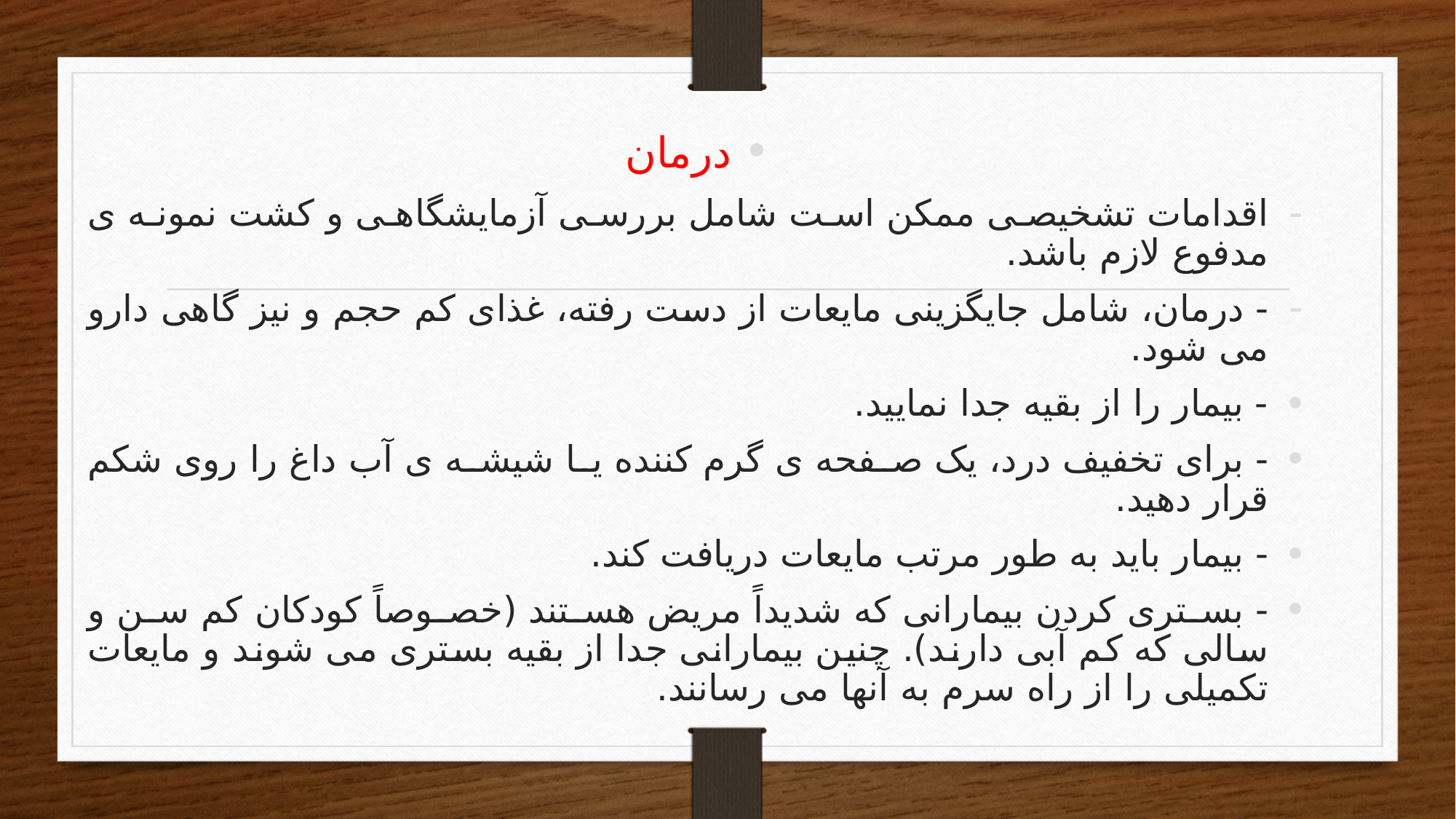

درمان‌
اقدامات‌ تشخیصی‌ ممکن‌ است‌ شامل‌ بررسی‌ آزمایشگاهی و کشت‌ نمونه ی‌ مدفوع‌ لازم باشد.
- درمان،‌ شامل‌ جایگزینی‌ مایعات‌ از دست‌ رفته‌، غذای‌ کم‌ حجم‌ و نیز گاهی‌ دارو می ‌شود.
- بیمار را از بقیه‌ جدا نمایید.
- برای‌ تخفیف‌ درد، یک‌ صفحه ی‌ گرم‌ کننده‌ یا شیشه ی‌ آب‌ داغ‌ را روی‌ شکم‌ قرار دهید.
- بیمار باید به طور مرتب مایعات‌ دریافت‌ کند.
- بستری‌ کردن‌ بیمارانی‌ که‌ شدیداً مریض‌ هستند (خصوصاً کودکان‌ کم‌ سن‌ و سالی‌ که‌ کم ‌آبی‌ دارند). چنین بیمارانی جدا از بقیه‌ بستری‌ می ‌شوند و مایعات‌ تکمیلی‌ را از راه‌ سرم‌ به‌ آنها‌ می رسانند.